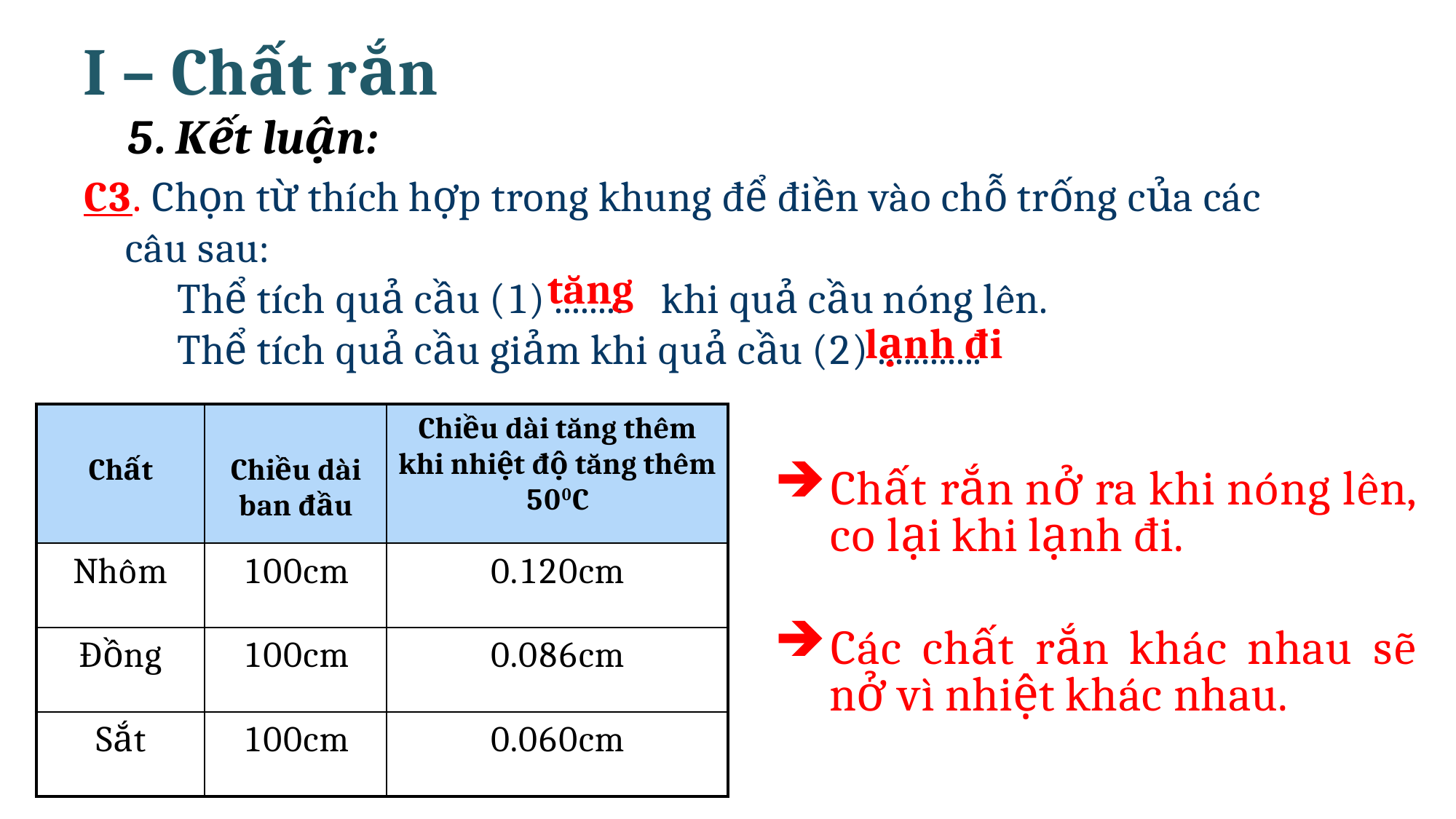

I – Chất rắn
5. Kết luận:
C3. Chọn từ thích hợp trong khung để điền vào chỗ trống của các câu sau:
          Thể tích quả cầu (1) ........    khi quả cầu nóng lên.
          Thể tích quả cầu giảm khi quả cầu (2) ............
tăng
lạnh đi
| Chất | Chiều dài ban đầu | Chiều dài tăng thêm khi nhiệt độ tăng thêm 500C |
| --- | --- | --- |
| Nhôm | 100cm | 0.120cm |
| Đồng | 100cm | 0.086cm |
| Sắt | 100cm | 0.060cm |
Chất rắn nở ra khi nóng lên, co lại khi lạnh đi.

Các chất rắn khác nhau sẽ nở vì nhiệt khác nhau.